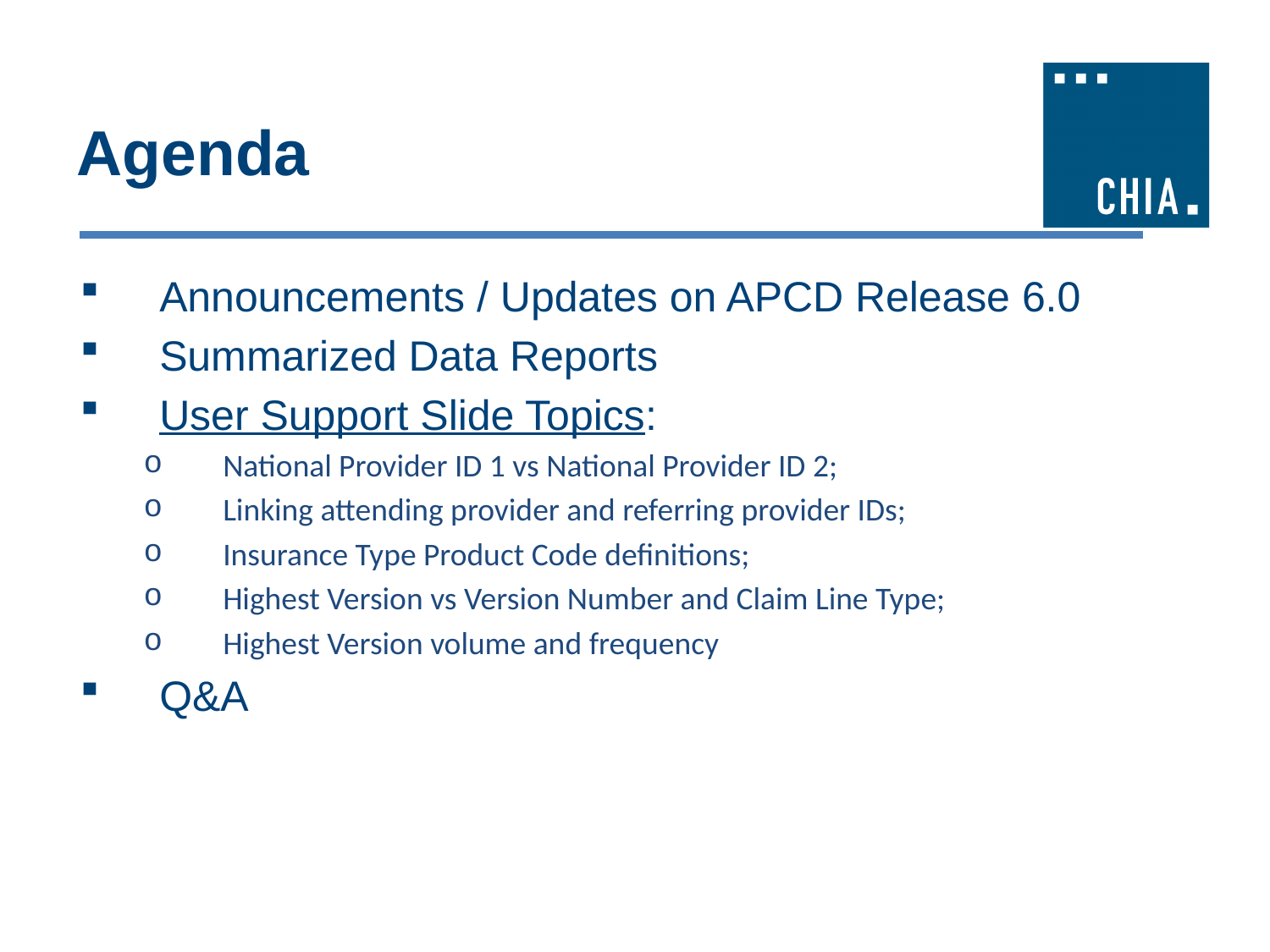

# Agenda
Announcements / Updates on APCD Release 6.0
Summarized Data Reports
User Support Slide Topics:
National Provider ID 1 vs National Provider ID 2;
Linking attending provider and referring provider IDs;
Insurance Type Product Code definitions;
Highest Version vs Version Number and Claim Line Type;
Highest Version volume and frequency
Q&A